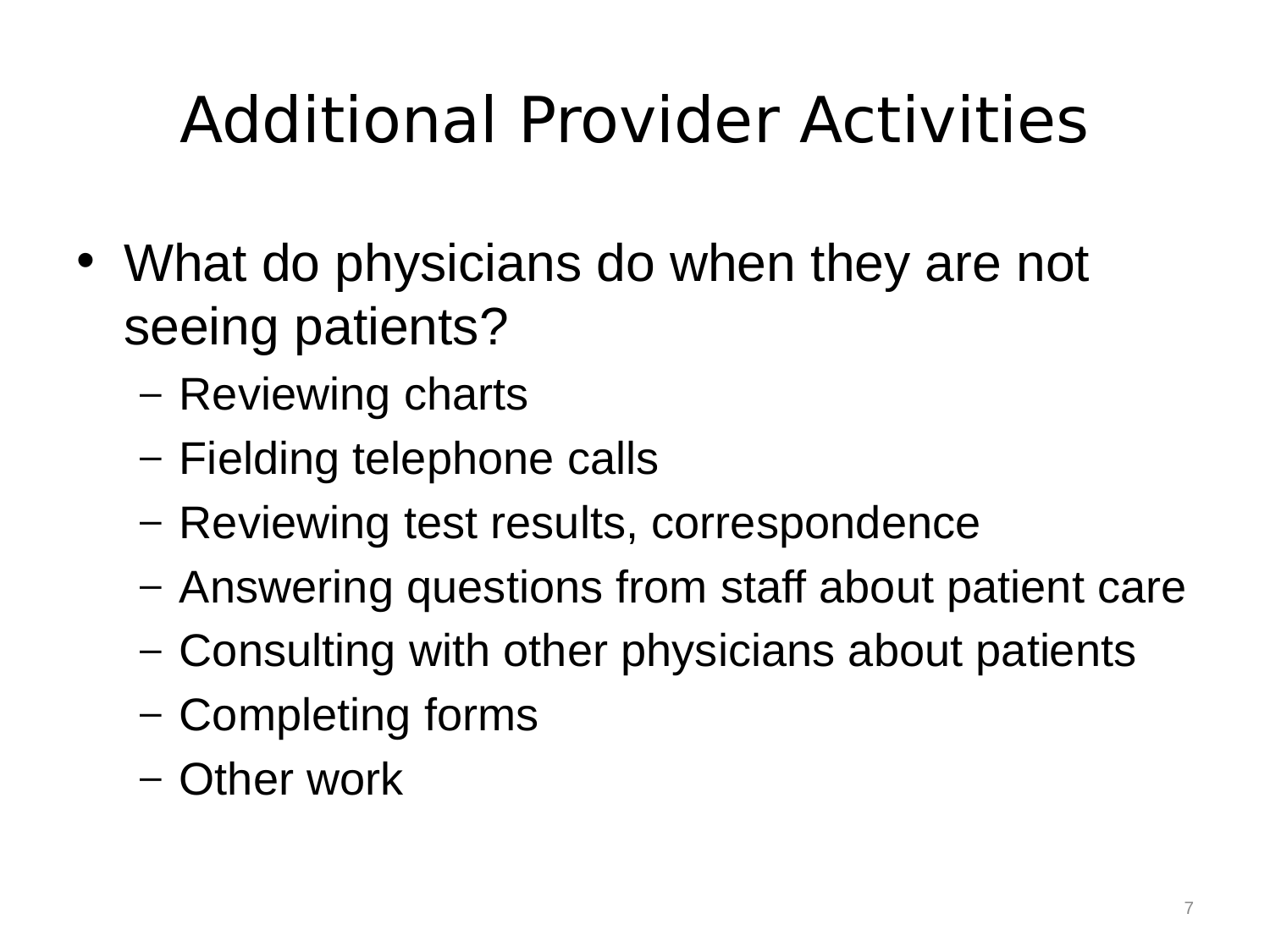

# Additional Provider Activities
What do physicians do when they are not seeing patients?
Reviewing charts
Fielding telephone calls
Reviewing test results, correspondence
Answering questions from staff about patient care
Consulting with other physicians about patients
Completing forms
Other work
7